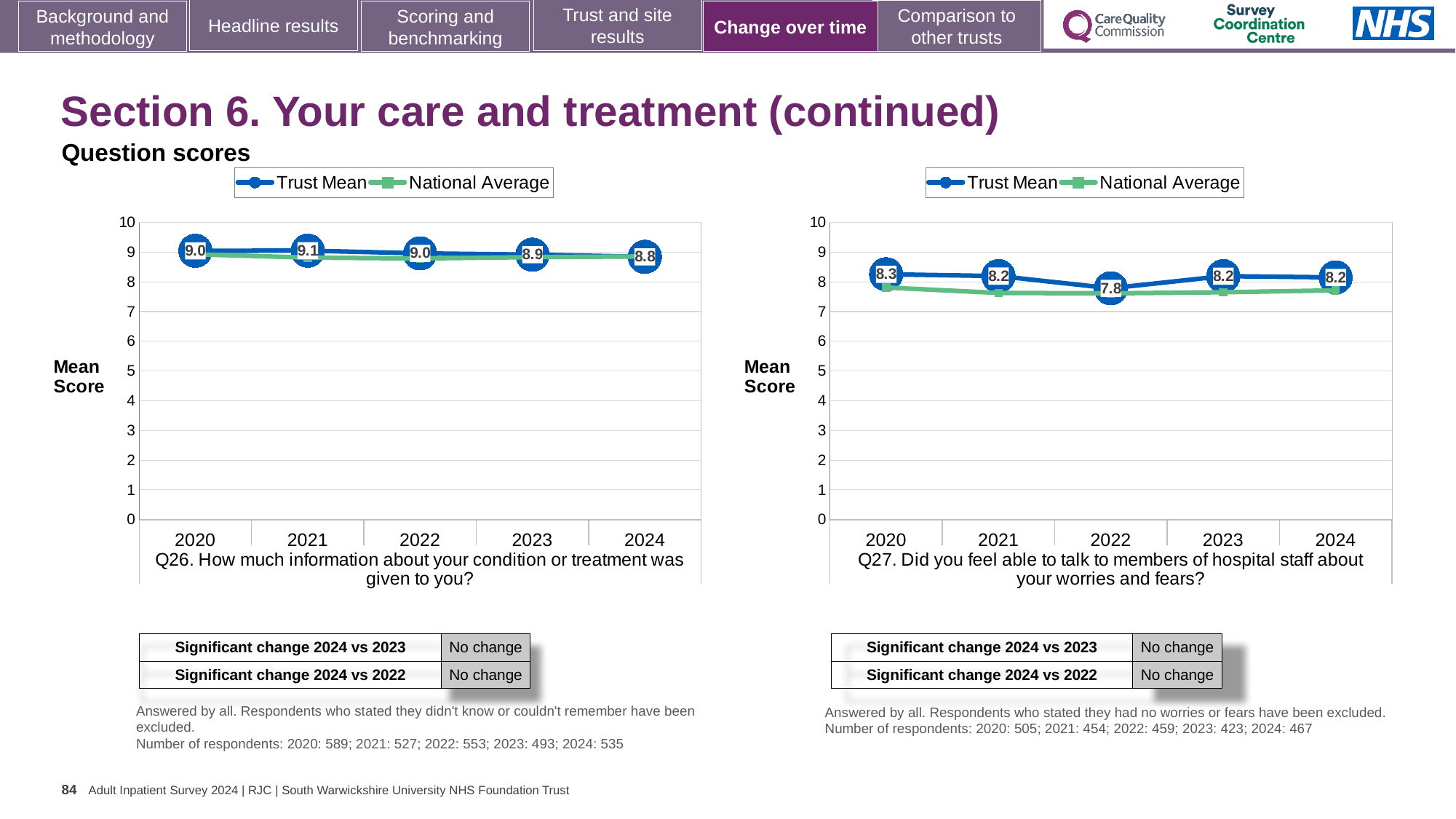

# Section 6. Your care and treatment (continued)
Question scores

### Chart

| Category | Trust Mean | National Average |
|---|---|---|
| 2020 | 9.04712477320662 | 8.928934628469245 |
| 2021 | 9.051306936897554 | 8.817057555214891 |
| 2022 | 8.960415339119107 | 8.788105699509403 |
| 2023 | 8.916801891638091 | 8.833763114836398 |
| 2024 | 8.843464379212476 | 8.855898597128807 |

### Chart

| Category | Trust Mean | National Average |
|---|---|---|
| 2020 | 8.256278806647856 | 7.810199279555775 |
| 2021 | 8.195978510491292 | 7.628568520809049 |
| 2022 | 7.786267268644099 | 7.615382832779392 |
| 2023 | 8.193892227609126 | 7.650699255967489 |
| 2024 | 8.15198483780501 | 7.714996526074419 |
| Significant change 2024 vs 2023 | No change |
| --- | --- |
| Significant change 2024 vs 2022 | No change |
| Significant change 2024 vs 2023 | No change |
| --- | --- |
| Significant change 2024 vs 2022 | No change |
Answered by all. Respondents who stated they didn't know or couldn't remember have been excluded.
Number of respondents: 2020: 589; 2021: 527; 2022: 553; 2023: 493; 2024: 535

Answered by all. Respondents who stated they had no worries or fears have been excluded.
Number of respondents: 2020: 505; 2021: 454; 2022: 459; 2023: 423; 2024: 467

84